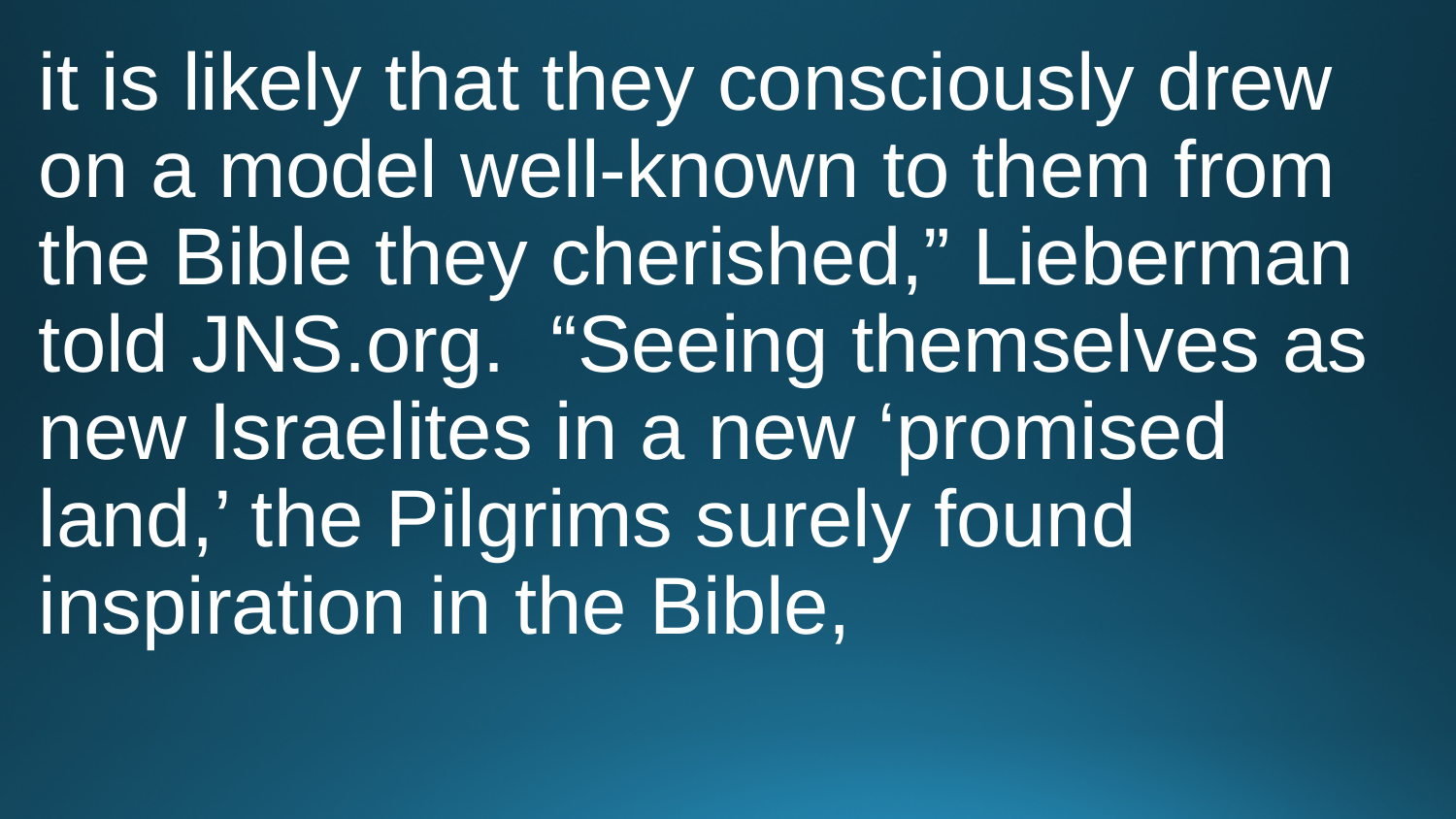

it is likely that they consciously drew on a model well-known to them from the Bible they cherished,” Lieberman told JNS.org.  “Seeing themselves as new Israelites in a new ‘promised land,’ the Pilgrims surely found inspiration in the Bible,